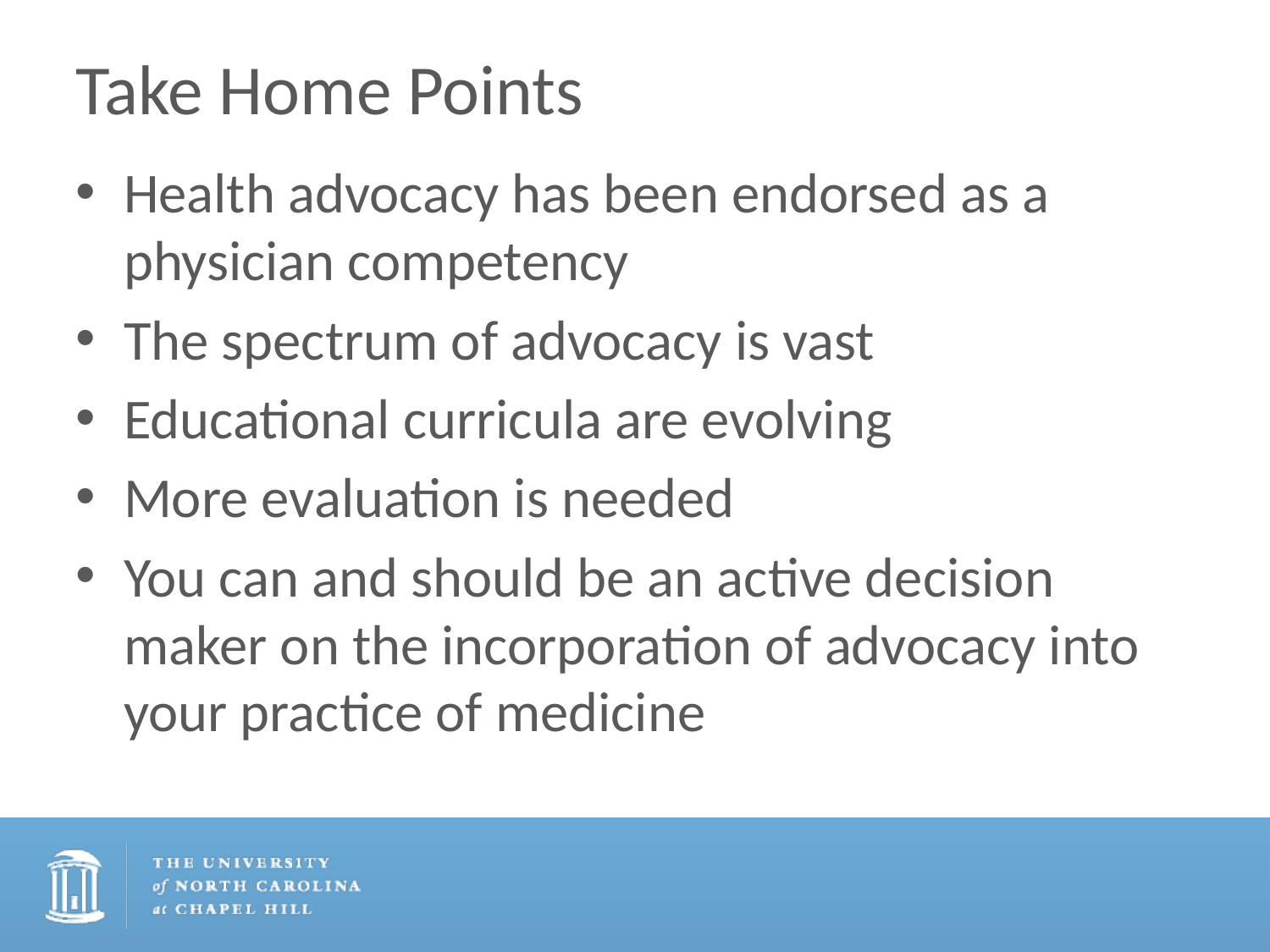

# Take Home Points
Health advocacy has been endorsed as a physician competency
The spectrum of advocacy is vast
Educational curricula are evolving
More evaluation is needed
You can and should be an active decision maker on the incorporation of advocacy into your practice of medicine